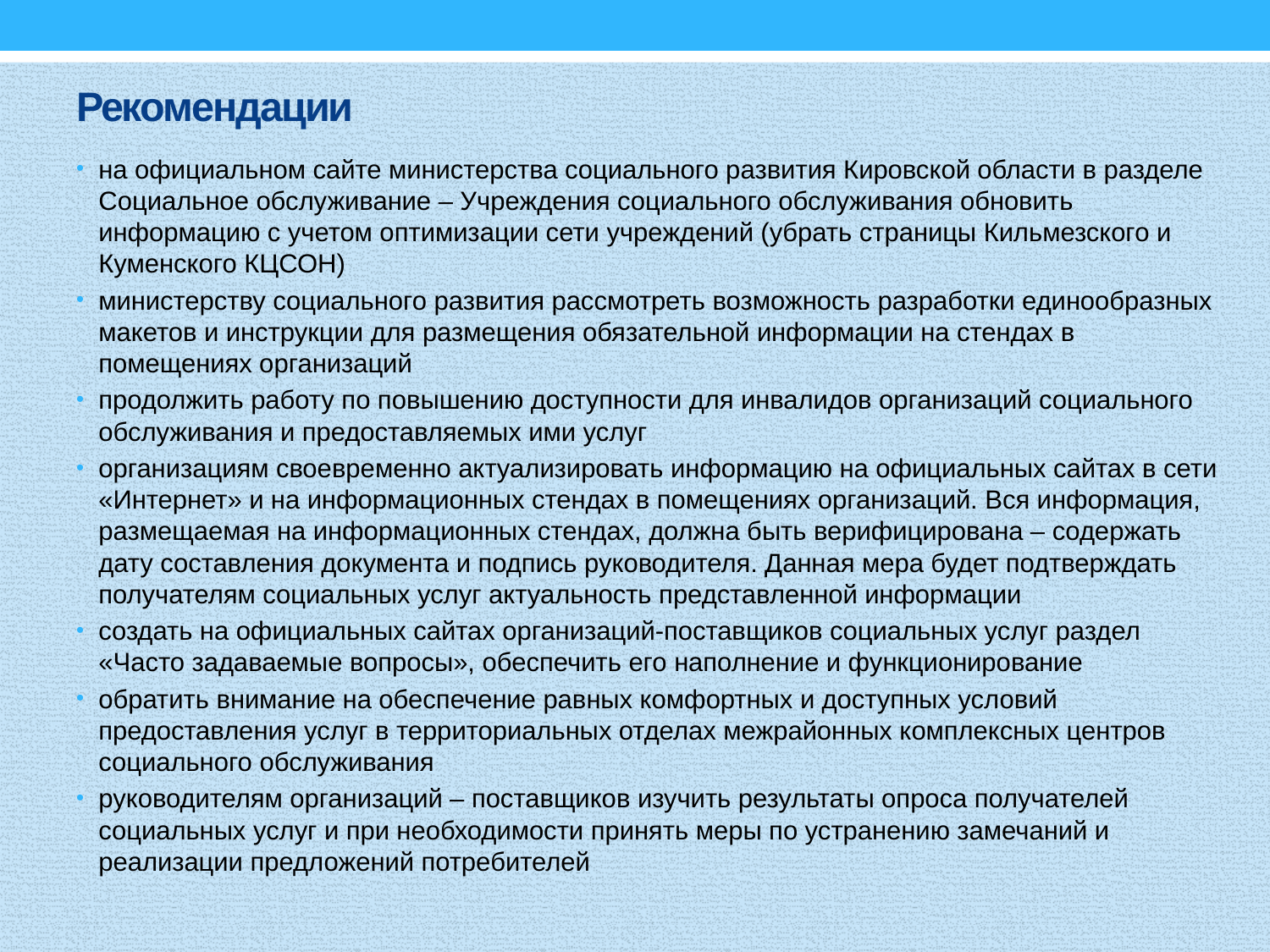

# Рекомендации
на официальном сайте министерства социального развития Кировской области в разделе Социальное обслуживание – Учреждения социального обслуживания обновить информацию с учетом оптимизации сети учреждений (убрать страницы Кильмезского и Куменского КЦСОН)
министерству социального развития рассмотреть возможность разработки единообразных макетов и инструкции для размещения обязательной информации на стендах в помещениях организаций
продолжить работу по повышению доступности для инвалидов организаций социального обслуживания и предоставляемых ими услуг
организациям своевременно актуализировать информацию на официальных сайтах в сети «Интернет» и на информационных стендах в помещениях организаций. Вся информация, размещаемая на информационных стендах, должна быть верифицирована – содержать дату составления документа и подпись руководителя. Данная мера будет подтверждать получателям социальных услуг актуальность представленной информации
создать на официальных сайтах организаций-поставщиков социальных услуг раздел «Часто задаваемые вопросы», обеспечить его наполнение и функционирование
обратить внимание на обеспечение равных комфортных и доступных условий предоставления услуг в территориальных отделах межрайонных комплексных центров социального обслуживания
руководителям организаций – поставщиков изучить результаты опроса получателей социальных услуг и при необходимости принять меры по устранению замечаний и реализации предложений потребителей